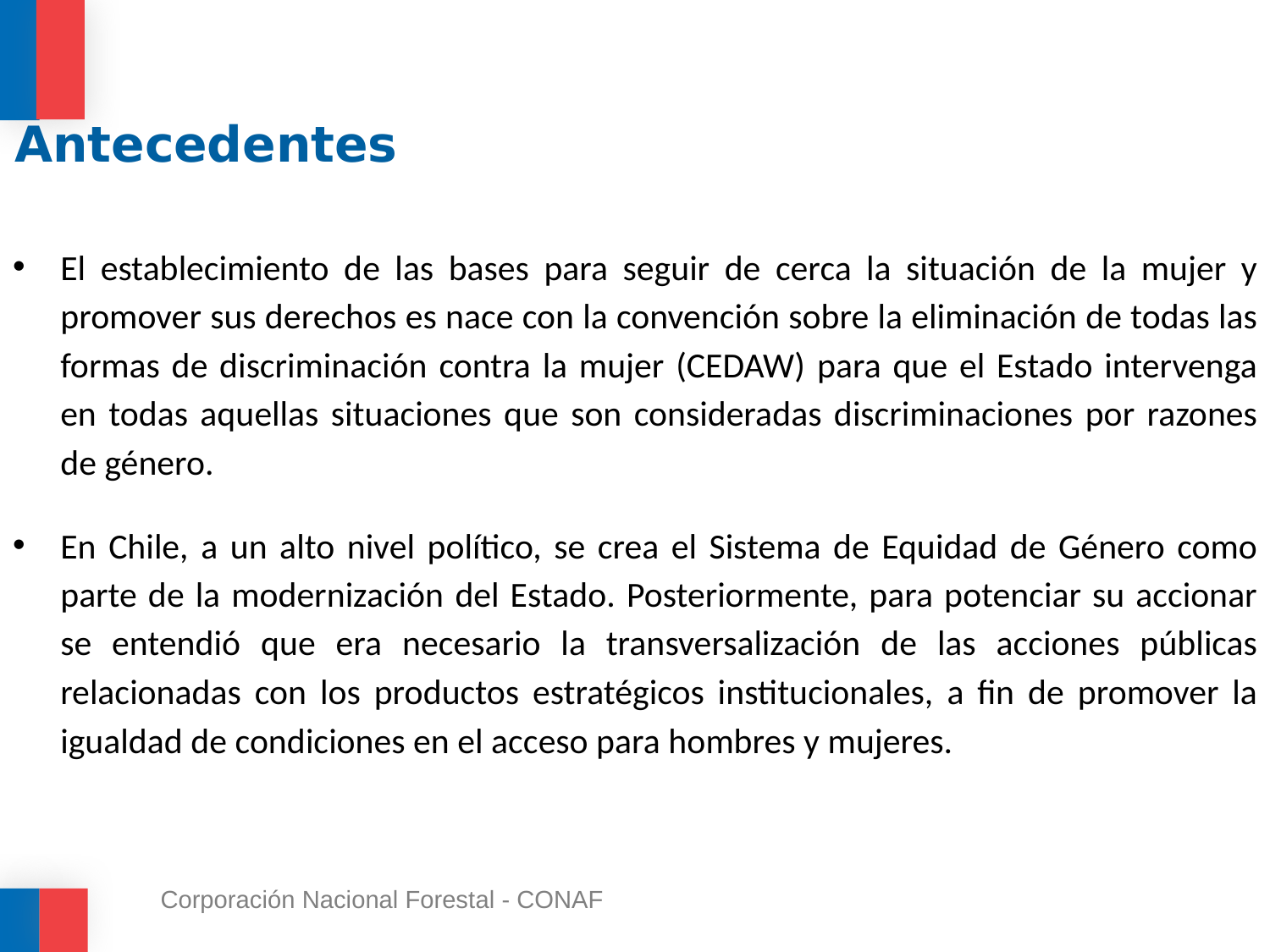

# Antecedentes

El establecimiento de las bases para seguir de cerca la situación de la mujer y promover sus derechos es nace con la convención sobre la eliminación de todas las formas de discriminación contra la mujer (CEDAW) para que el Estado intervenga en todas aquellas situaciones que son consideradas discriminaciones por razones de género.

En Chile, a un alto nivel político, se crea el Sistema de Equidad de Género como parte de la modernización del Estado. Posteriormente, para potenciar su accionar se entendió que era necesario la transversalización de las acciones públicas relacionadas con los productos estratégicos institucionales, a fin de promover la igualdad de condiciones en el acceso para hombres y mujeres.